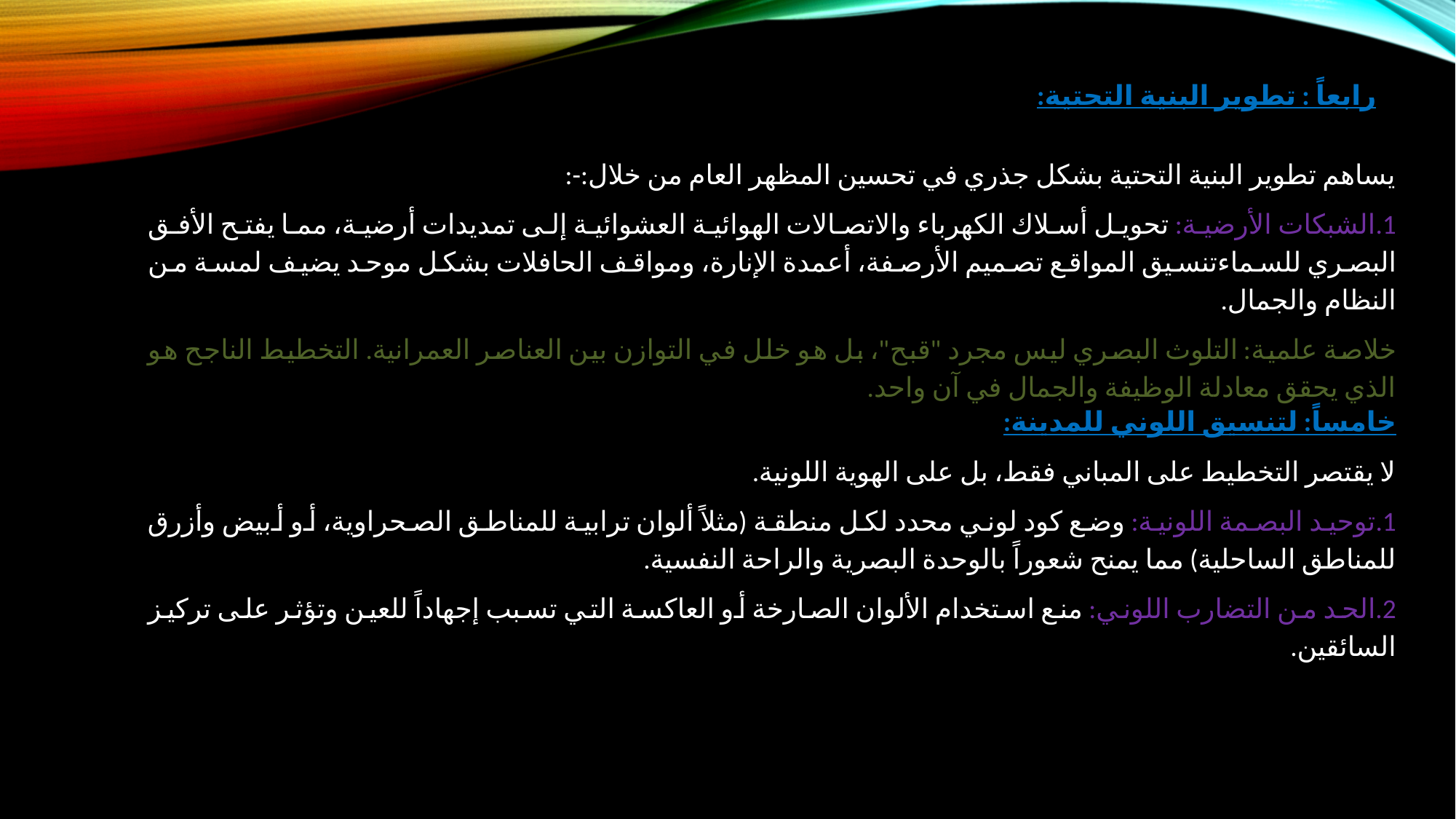

رابعاً : ​تطوير البنية التحتية:
يساهم تطوير البنية التحتية بشكل جذري في تحسين المظهر العام من خلال:-:
​1.الشبكات الأرضية: تحويل أسلاك الكهرباء والاتصالات الهوائية العشوائية إلى تمديدات أرضية، مما يفتح الأفق البصري للسماء​تنسيق المواقع تصميم الأرصفة، أعمدة الإنارة، ومواقف الحافلات بشكل موحد يضيف لمسة من النظام والجمال.
​خلاصة علمية: التلوث البصري ليس مجرد "قبح"، بل هو خلل في التوازن بين العناصر العمرانية. التخطيط الناجح هو الذي يحقق معادلة الوظيفة والجمال في آن واحد.
خامساً: لتنسيق اللوني للمدينة:
​لا يقتصر التخطيط على المباني فقط، بل على الهوية اللونية.
​1.توحيد البصمة اللونية: وضع كود لوني محدد لكل منطقة (مثلاً ألوان ترابية للمناطق الصحراوية، أو أبيض وأزرق للمناطق الساحلية) مما يمنح شعوراً بالوحدة البصرية والراحة النفسية.
​2.الحد من التضارب اللوني: منع استخدام الألوان الصارخة أو العاكسة التي تسبب إجهاداً للعين وتؤثر على تركيز السائقين.